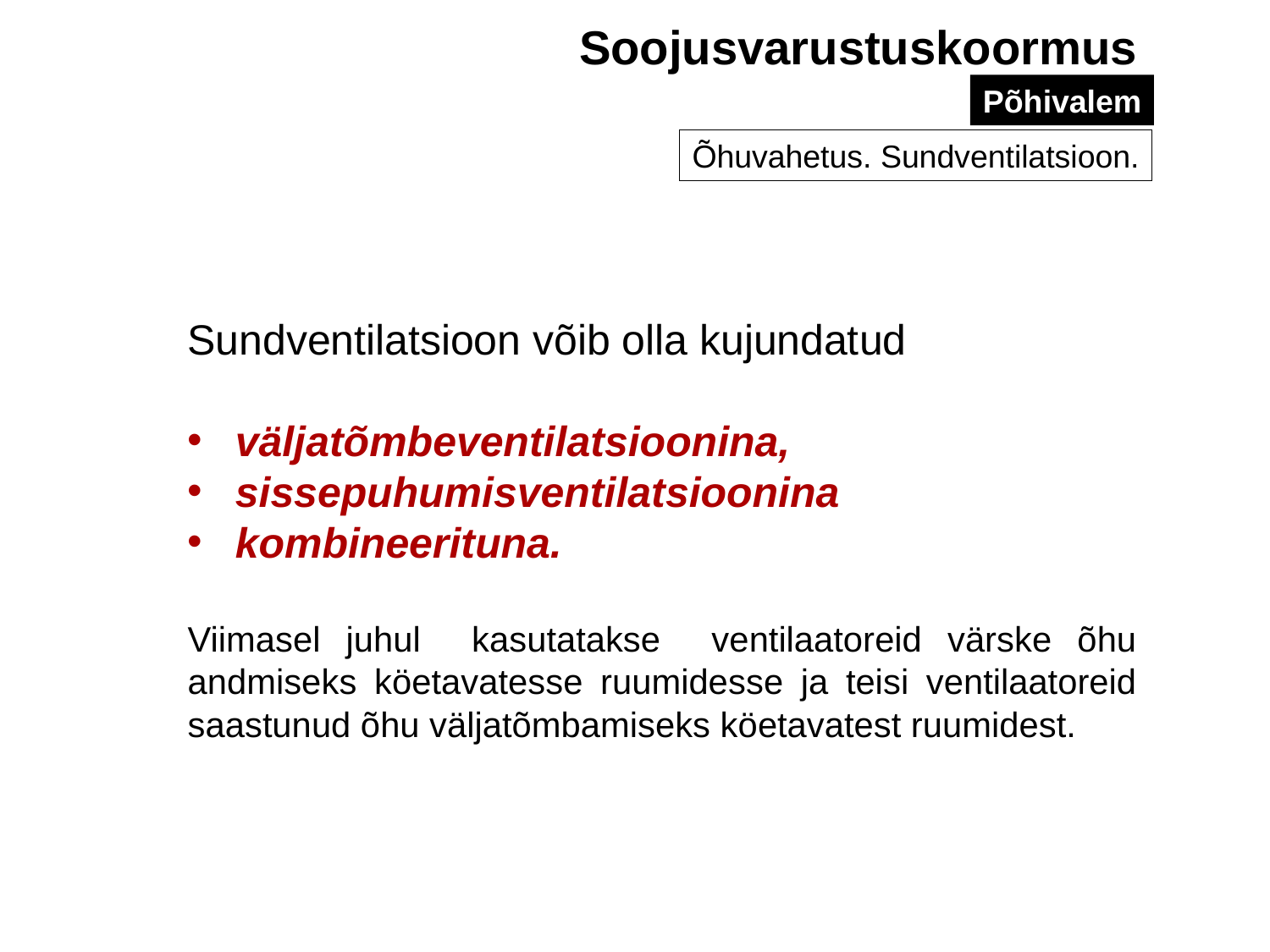

Soojusvarustuskoormus
Põhivalem
Õhuvahetus. Sundventilatsioon.
Sundventilatsioon võib olla kujundatud

väljatõmbeventilatsioonina,
sissepuhumisventilatsioonina
kombineerituna.

Viimasel juhul  kasutatakse  ventilaatoreid värske õhu andmiseks köetavatesse ruumidesse ja teisi ventilaatoreid saastunud õhu väljatõmbamiseks köetavatest ruumidest.